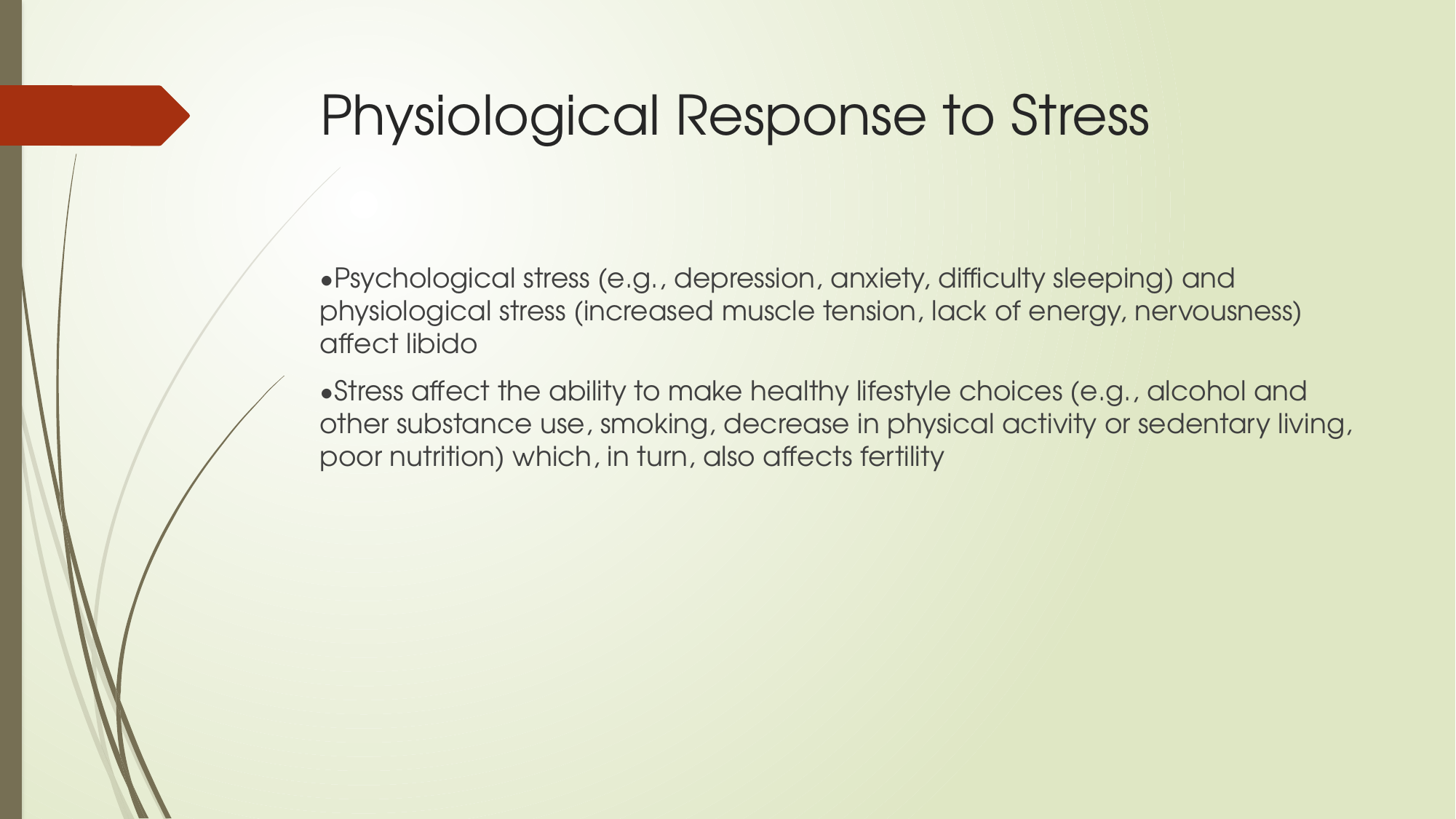

# Physiological Response to Stress
•Psychological stress (e.g., depression, anxiety, difficulty sleeping) and physiological stress (increased muscle tension, lack of energy, nervousness) affect libido
•Stress affect the ability to make healthy lifestyle choices (e.g., alcohol and other substance use, smoking, decrease in physical activity or sedentary living, poor nutrition) which, in turn, also affects fertility